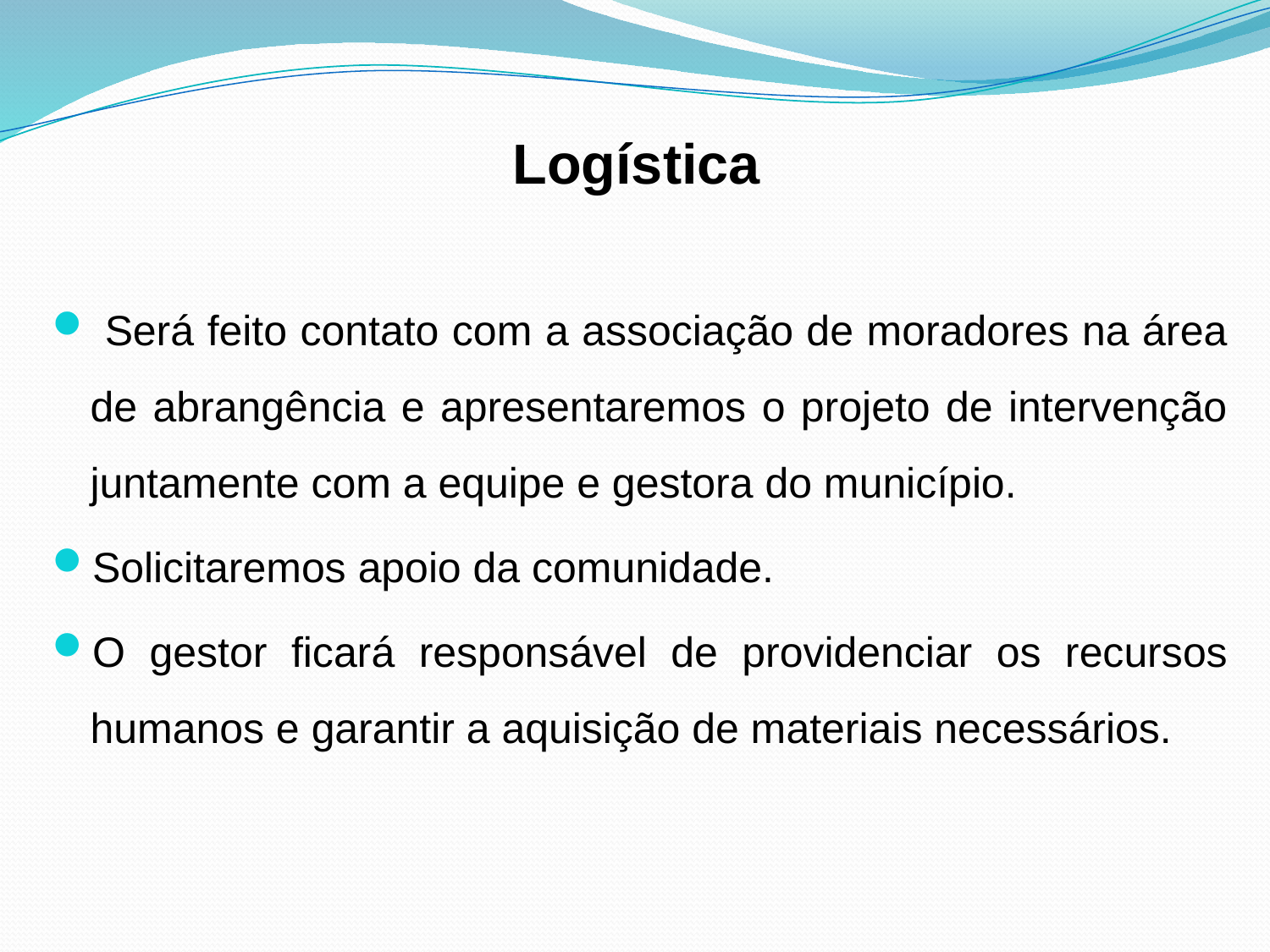

# Logística

 Será feito contato com a associação de moradores na área de abrangência e apresentaremos o projeto de intervenção juntamente com a equipe e gestora do município.
Solicitaremos apoio da comunidade.
O gestor ficará responsável de providenciar os recursos humanos e garantir a aquisição de materiais necessários.